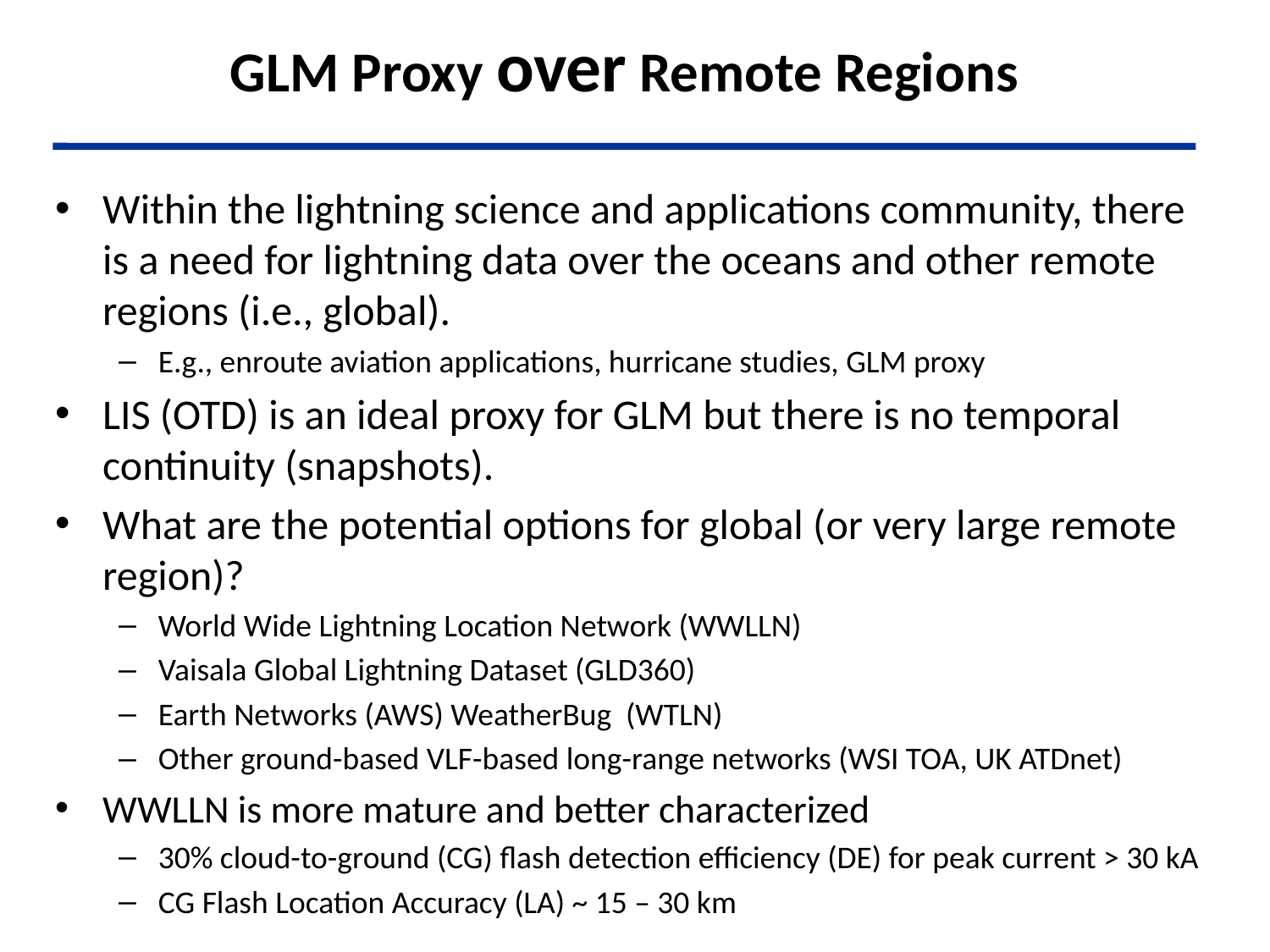

# GLM Proxy over Remote Regions

Within the lightning science and applications community, there is a need for lightning data over the oceans and other remote regions (i.e., global).
E.g., enroute aviation applications, hurricane studies, GLM proxy
LIS (OTD) is an ideal proxy for GLM but there is no temporal continuity (snapshots).
What are the potential options for global (or very large remote region)?
World Wide Lightning Location Network (WWLLN)
Vaisala Global Lightning Dataset (GLD360)
Earth Networks (AWS) WeatherBug  (WTLN)
Other ground-based VLF-based long-range networks (WSI TOA, UK ATDnet)
WWLLN is more mature and better characterized
30% cloud-to-ground (CG) flash detection efficiency (DE) for peak current > 30 kA
CG Flash Location Accuracy (LA) ~ 15 – 30 km